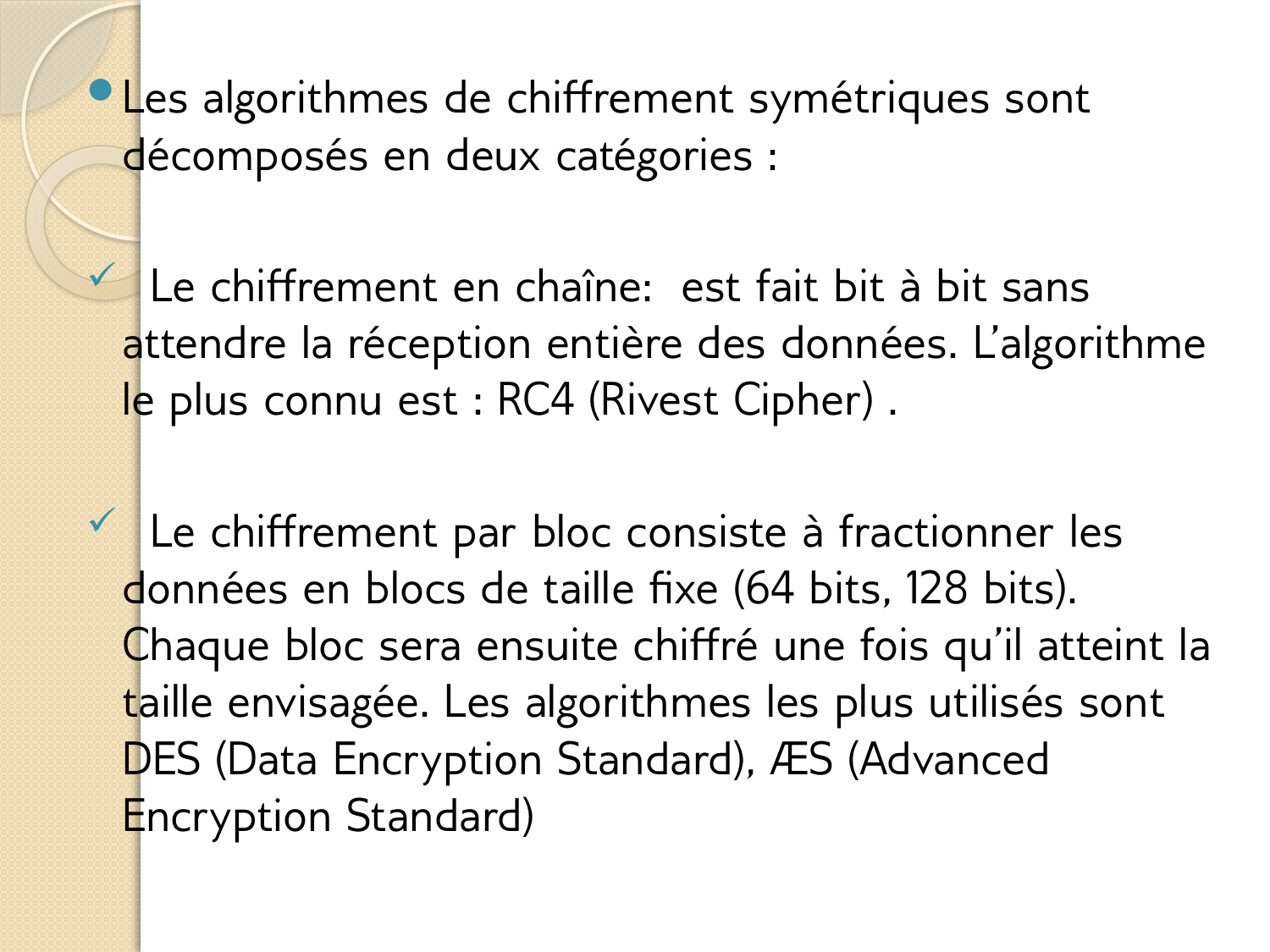

Les algorithmes de chiffrement symétriques sont décomposés en deux catégories :

  Le chiffrement en chaîne:  est fait bit à bit sans attendre la réception entière des données. L’algorithme le plus connu est : RC4 (Rivest Cipher) .

  Le chiffrement par bloc consiste à fractionner les données en blocs de taille fixe (64 bits, 128 bits). Chaque bloc sera ensuite chiffré une fois qu’il atteint la taille envisagée. Les algorithmes les plus utilisés sont   DES (Data Encryption Standard), AES (Advanced Encryption Standard)